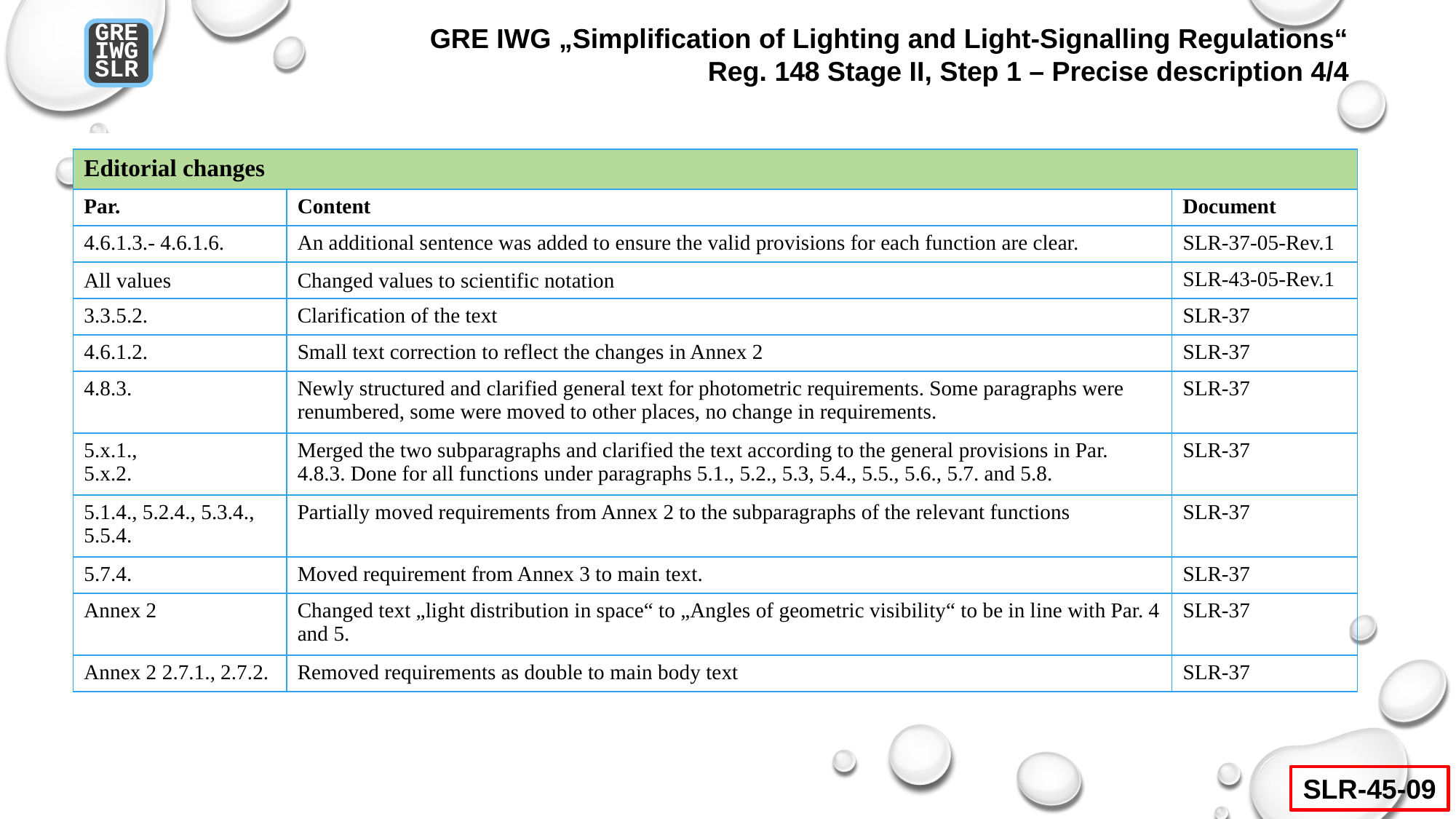

GRE IWG „Simplification of Lighting and Light-Signalling Regulations“
Reg. 148 Stage II, Step 1 – Precise description 4/4

GRE
IWG
SLR

| Editorial changes |  |  |
| --- | --- | --- |
| Par. | Content | Document |
| 4.6.1.3.- 4.6.1.6. | An additional sentence was added to ensure the valid provisions for each function are clear. | SLR-37-05-Rev.1 |
| All values | Changed values to scientific notation | SLR-43-05-Rev.1 |
| 3.3.5.2. | Clarification of the text | SLR-37 |
| 4.6.1.2. | Small text correction to reflect the changes in Annex 2 | SLR-37 |
| 4.8.3. | Newly structured and clarified general text for photometric requirements. Some paragraphs were renumbered, some were moved to other places, no change in requirements. | SLR-37 |
| 5.x.1., 5.x.2. | Merged the two subparagraphs and clarified the text according to the general provisions in Par. 4.8.3. Done for all functions under paragraphs 5.1., 5.2., 5.3, 5.4., 5.5., 5.6., 5.7. and 5.8. | SLR-37 |
| 5.1.4., 5.2.4., 5.3.4., 5.5.4. | Partially moved requirements from Annex 2 to the subparagraphs of the relevant functions | SLR-37 |
| 5.7.4. | Moved requirement from Annex 3 to main text. | SLR-37 |
| Annex 2 | Changed text „light distribution in space“ to „Angles of geometric visibility“ to be in line with Par. 4 and 5. | SLR-37 |
| Annex 2 2.7.1., 2.7.2. | Removed requirements as double to main body text | SLR-37 |
SLR-45-09